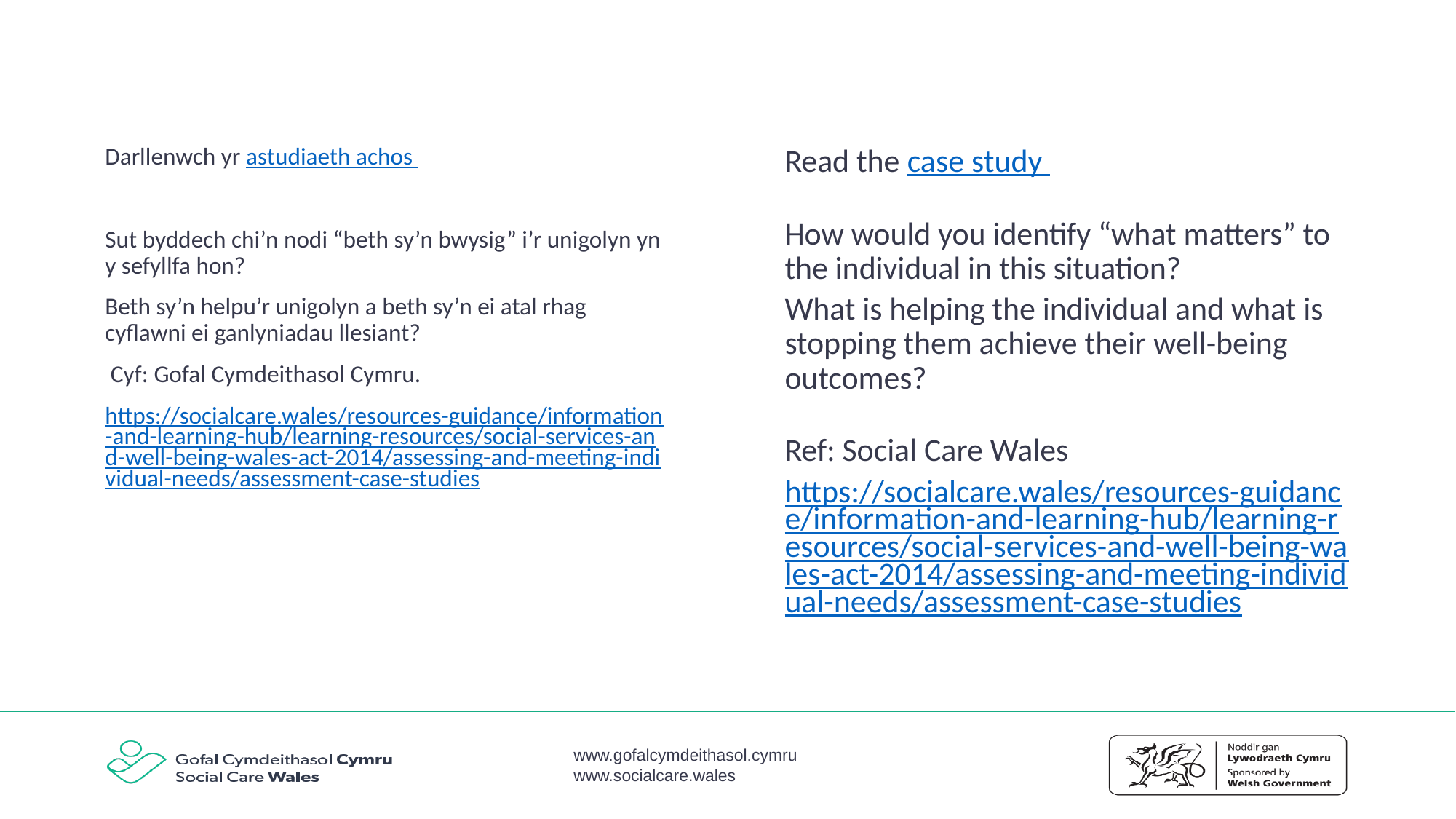

Darllenwch yr astudiaeth achos

Sut byddech chi’n nodi “beth sy’n bwysig” i’r unigolyn yn y sefyllfa hon?
Beth sy’n helpu’r unigolyn a beth sy’n ei atal rhag cyflawni ei ganlyniadau llesiant?
 Cyf: Gofal Cymdeithasol Cymru.
https://socialcare.wales/resources-guidance/information-and-learning-hub/learning-resources/social-services-and-well-being-wales-act-2014/assessing-and-meeting-individual-needs/assessment-case-studies

Read the case study

How would you identify “what matters” to the individual in this situation?
What is helping the individual and what is stopping them achieve their well-being outcomes?

Ref: Social Care Wales
https://socialcare.wales/resources-guidance/information-and-learning-hub/learning-resources/social-services-and-well-being-wales-act-2014/assessing-and-meeting-individual-needs/assessment-case-studies